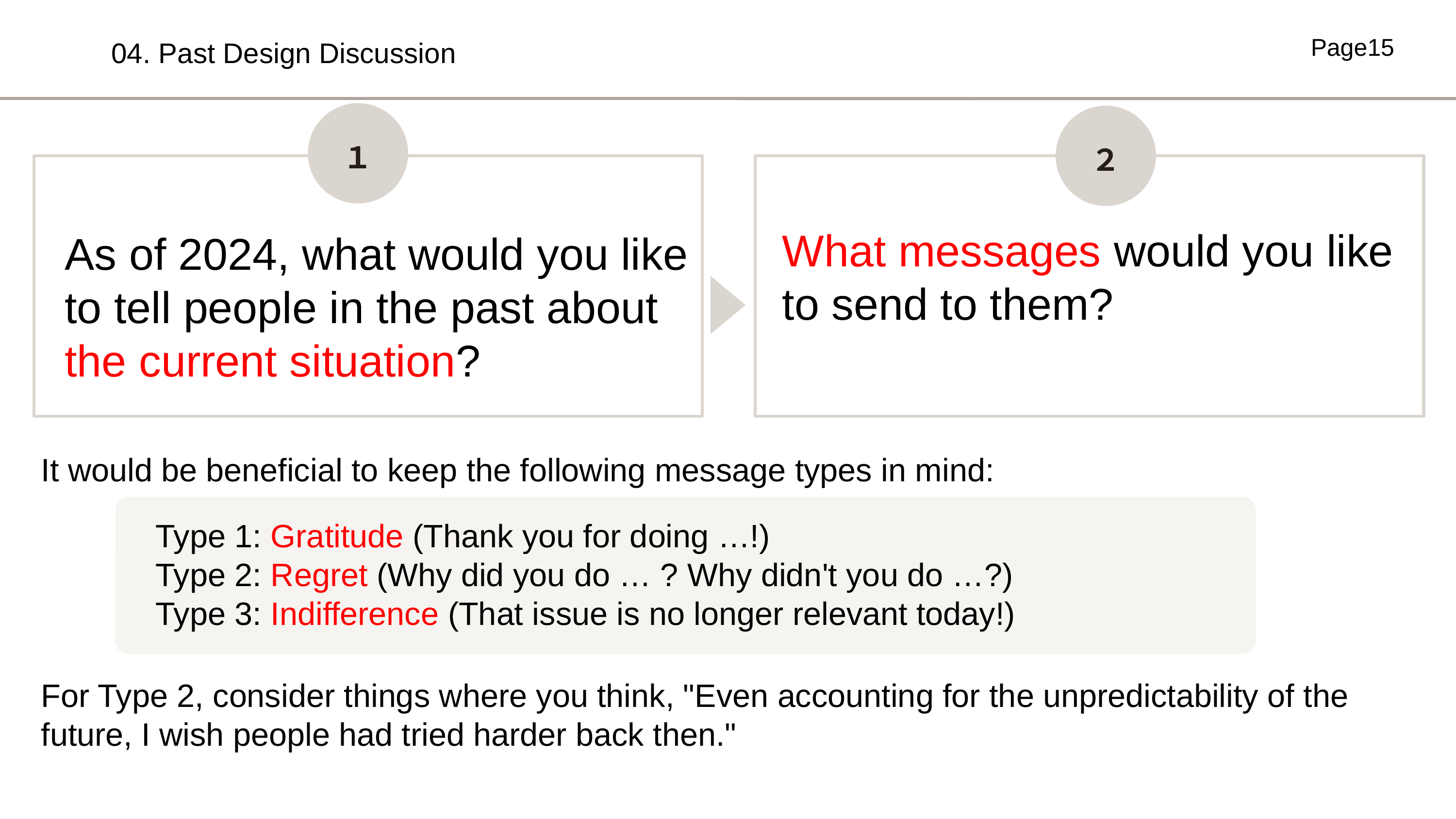

04. Past Design Discussion

１
２

As of 2024, what would you like to tell people in the past about the current situation?
What messages would you like to send to them?

It would be beneficial to keep the following message types in mind:
Type 1: Gratitude (Thank you for doing …!)
Type 2: Regret (Why did you do … ? Why didn't you do …?)
Type 3: Indifference (That issue is no longer relevant today!)

15
For Type 2, consider things where you think, "Even accounting for the unpredictability of the future, I wish people had tried harder back then."